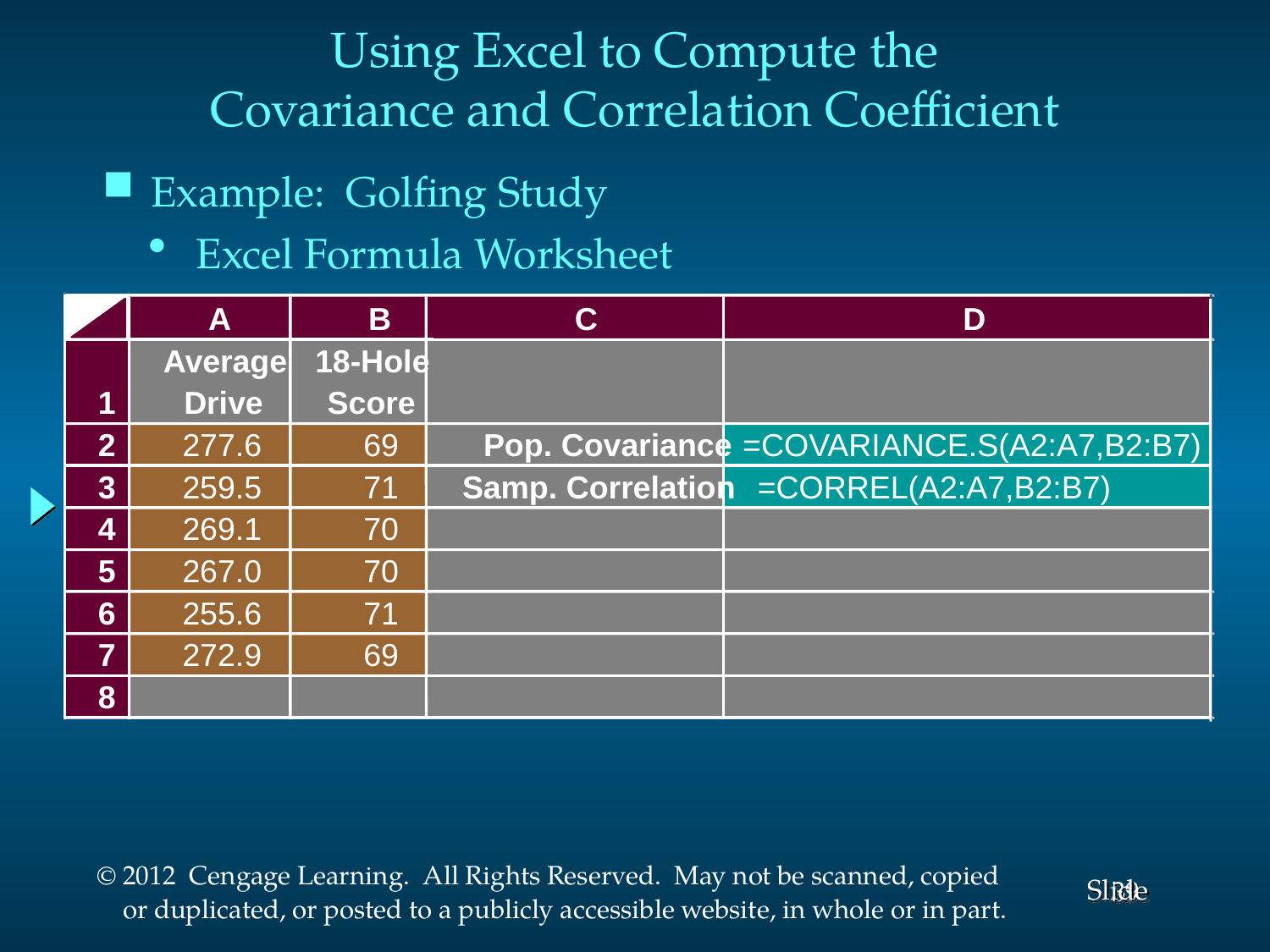

Using Excel to Compute the
Covariance and Correlation Coefficient
Example:  Golfing Study
Excel Formula Worksheet

A
B
C
D

Average
18-Hole
1
Drive
Score

2
277.6
69
Pop. Covariance
=COVARIANCE.S(A2:A7,B2:B7)

3
259.5
71
Samp. Correlation
=CORREL(A2:A7,B2:B7)

4
269.1
70

5
267.0
70

6
255.6
71

7
272.9
69

8